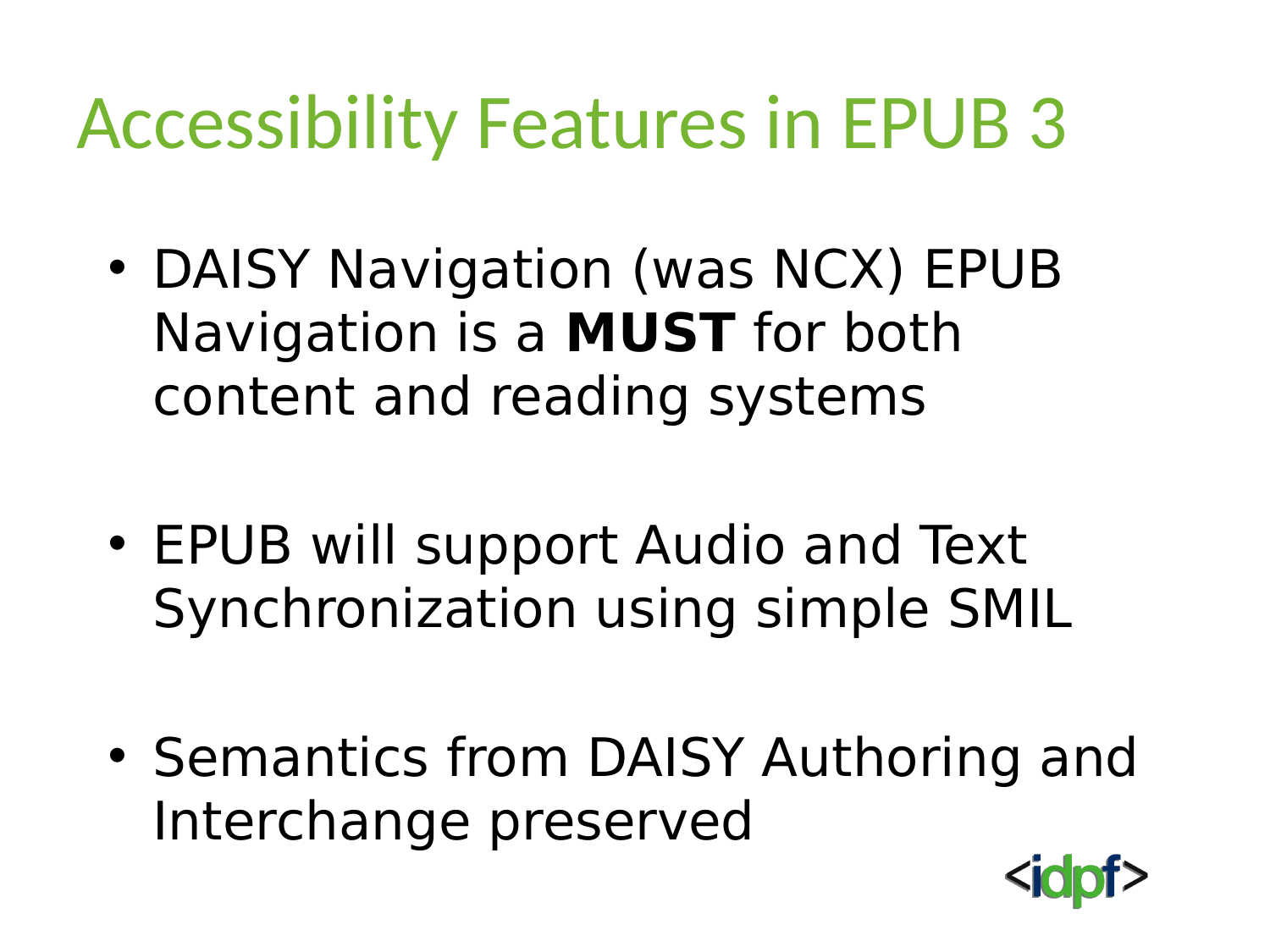

# Accessibility Features in EPUB 3
DAISY Navigation (was NCX) EPUB Navigation is a MUST for both  content and reading systems

EPUB will support Audio and Text Synchronization using simple SMIL

Semantics from DAISY Authoring and Interchange preserved